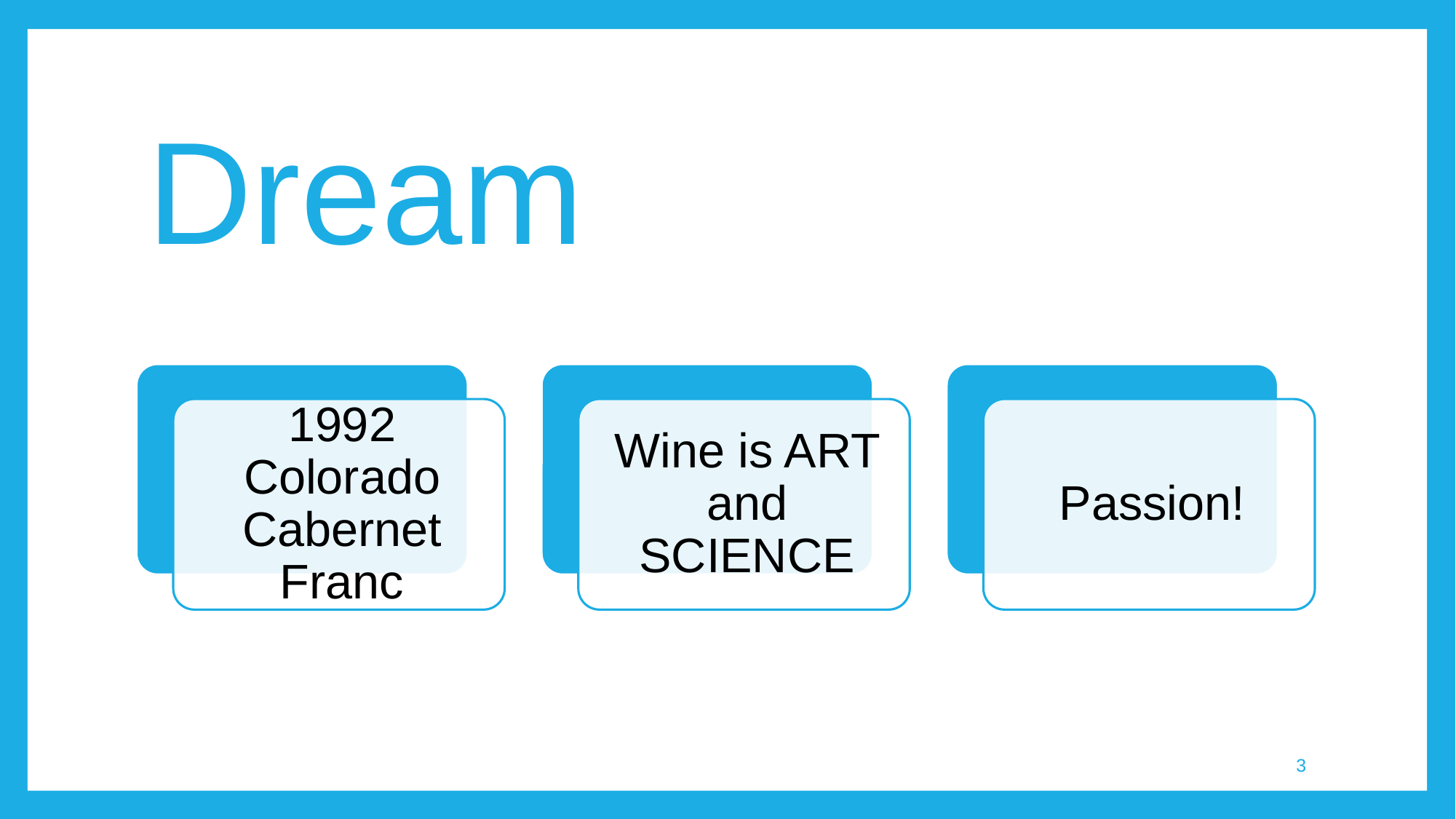

# Dream
1992 Colorado Cabernet Franc
Wine is ART and SCIENCE
Passion!

3